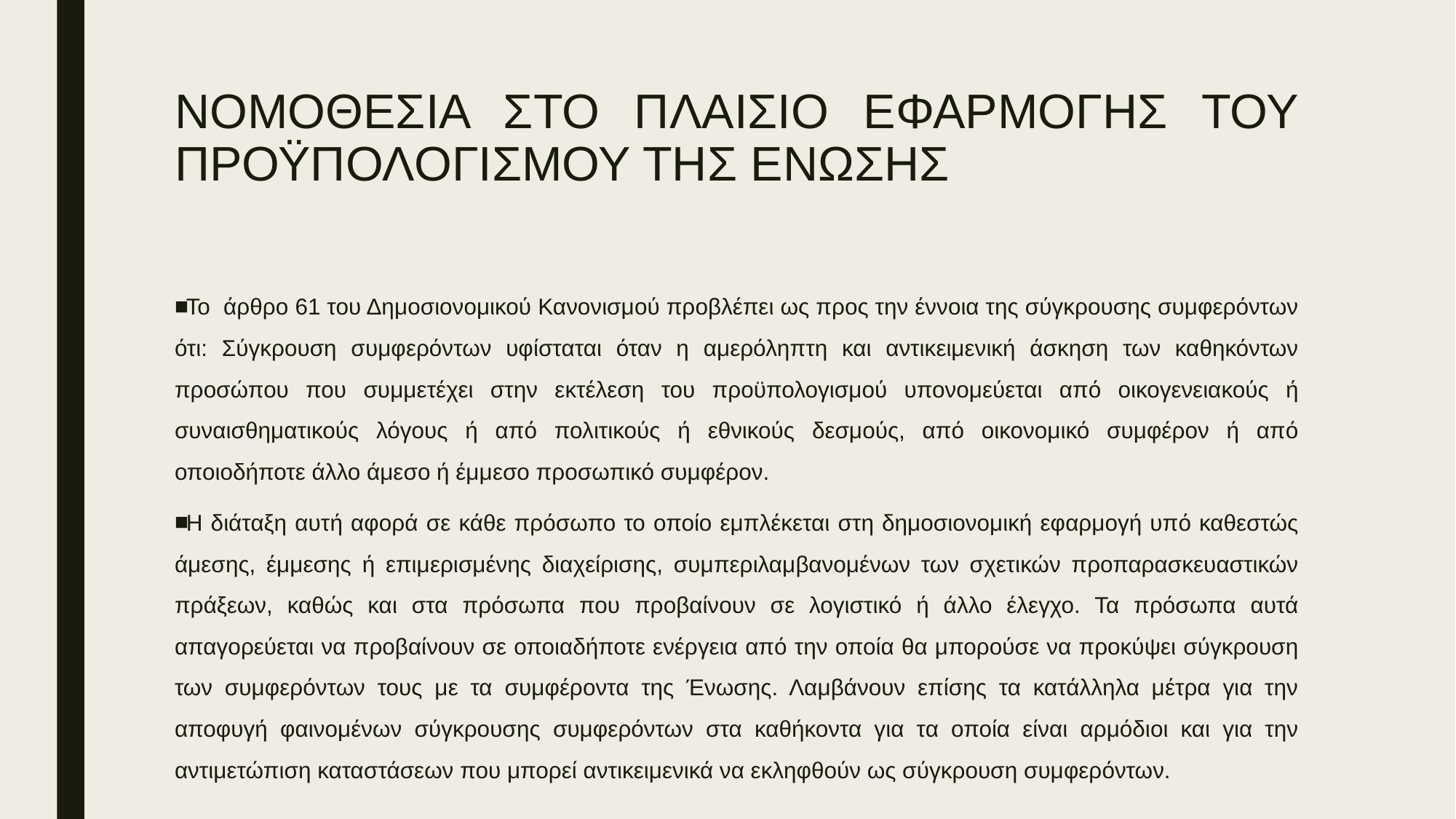

# ΝΟΜΟΘΕΣΙΑ ΣΤΟ ΠΛΑΙΣΙΟ ΕΦΑΡΜΟΓΗΣ ΤΟΥ ΠΡΟΫΠΟΛΟΓΙΣΜΟΥ ΤΗΣ ΕΝΩΣΗΣ
Το  άρθρο 61 του Δημοσιονομικού Κανονισμού προβλέπει ως προς την έννοια της σύγκρουσης συμφερόντων ότι: Σύγκρουση συμφερόντων υφίσταται όταν η αμερόληπτη και αντικειμενική άσκηση των καθηκόντων προσώπου που συμμετέχει στην εκτέλεση του προϋπολογισμού υπονομεύεται από οικογενειακούς ή συναισθηματικούς λόγους ή από πολιτικούς ή εθνικούς δεσμούς, από οικονομικό συμφέρον ή από οποιοδήποτε άλλο άμεσο ή έμμεσο προσωπικό συμφέρον.
Η διάταξη αυτή αφορά σε κάθε πρόσωπο το οποίο εμπλέκεται στη δημοσιονομική εφαρμογή υπό καθεστώς άμεσης, έμμεσης ή επιμερισμένης διαχείρισης, συμπεριλαμβανομένων των σχετικών προπαρασκευαστικών πράξεων, καθώς και στα πρόσωπα που προβαίνουν σε λογιστικό ή άλλο έλεγχο. Τα πρόσωπα αυτά απαγορεύεται να προβαίνουν σε οποιαδήποτε ενέργεια από την οποία θα μπορούσε να προκύψει σύγκρουση των συμφερόντων τους με τα συμφέροντα της Ένωσης. Λαμβάνουν επίσης τα κατάλληλα μέτρα για την αποφυγή φαινομένων σύγκρουσης συμφερόντων στα καθήκοντα για τα οποία είναι αρμόδιοι και για την αντιμετώπιση καταστάσεων που μπορεί αντικειμενικά να εκληφθούν ως σύγκρουση συμφερόντων.